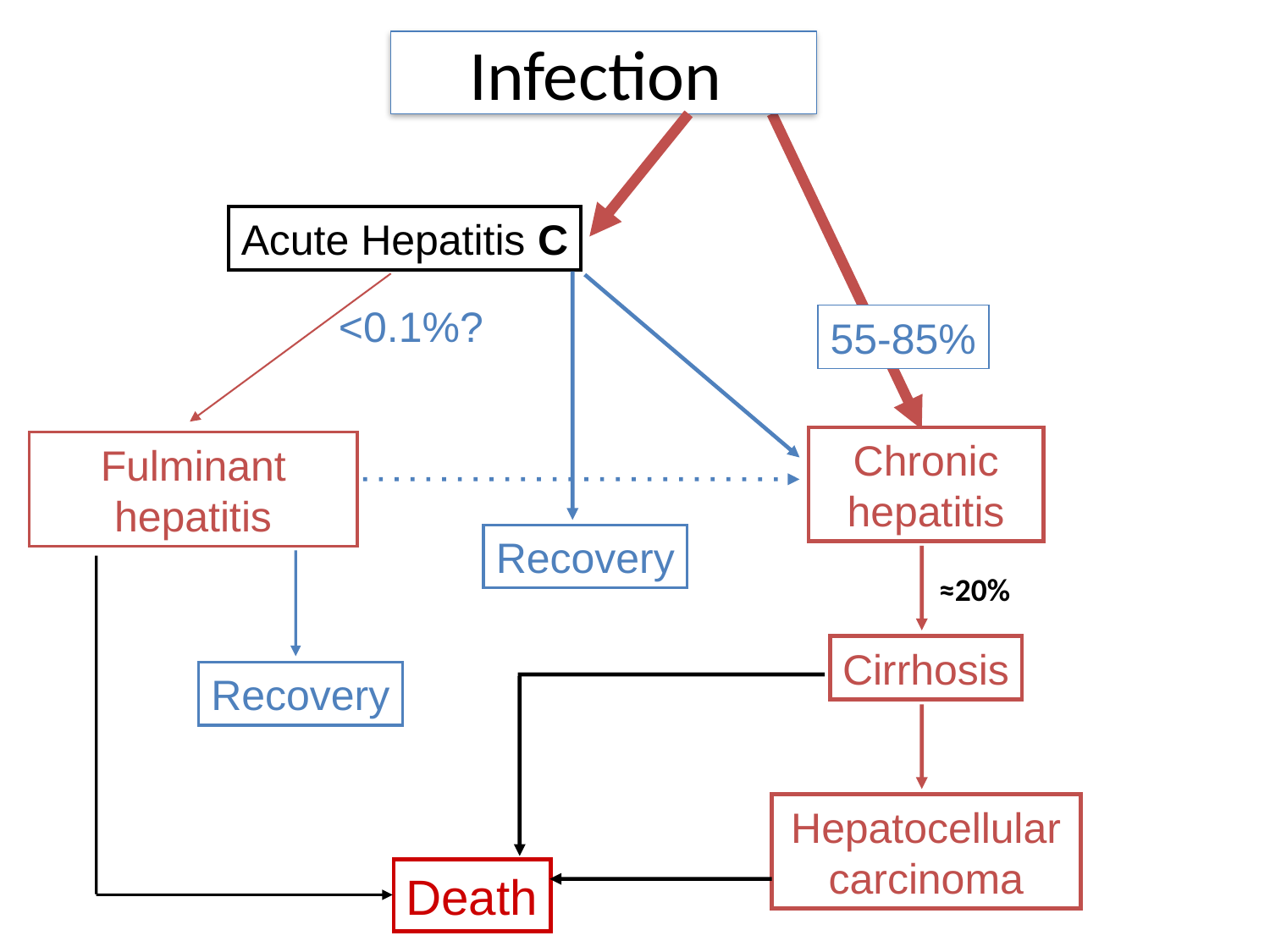

Infection

Acute Hepatitis C

<0.1%?
55-85%
Chronic hepatitis
Fulminant hepatitis

Recovery

≈20%
Cirrhosis
Recovery

Hepatocellular carcinoma
Death